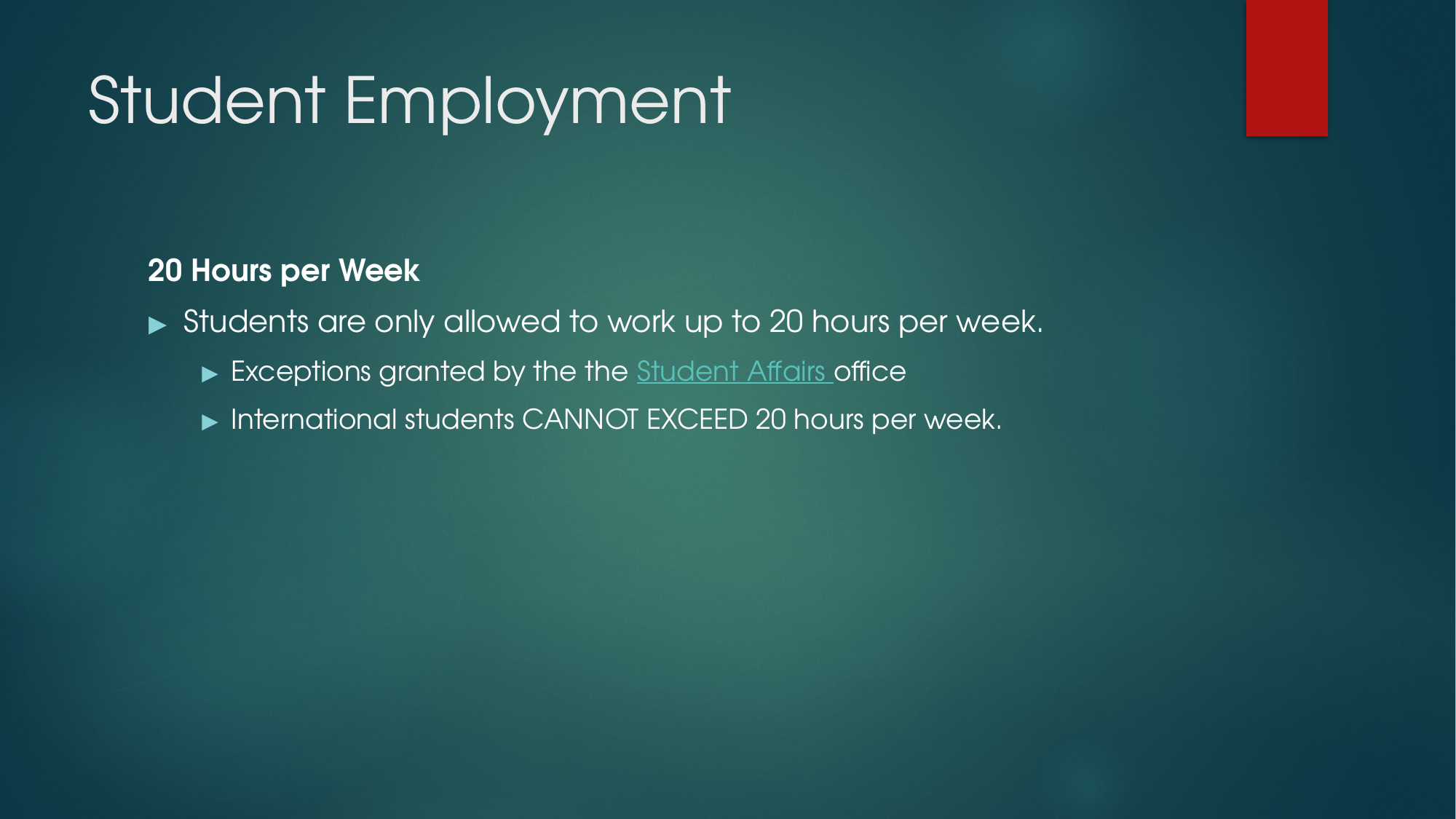

# Student Employment
20 Hours per Week
Students are only allowed to work up to 20 hours per week.
Exceptions granted by the the Student Affairs office
International students CANNOT EXCEED 20 hours per week.